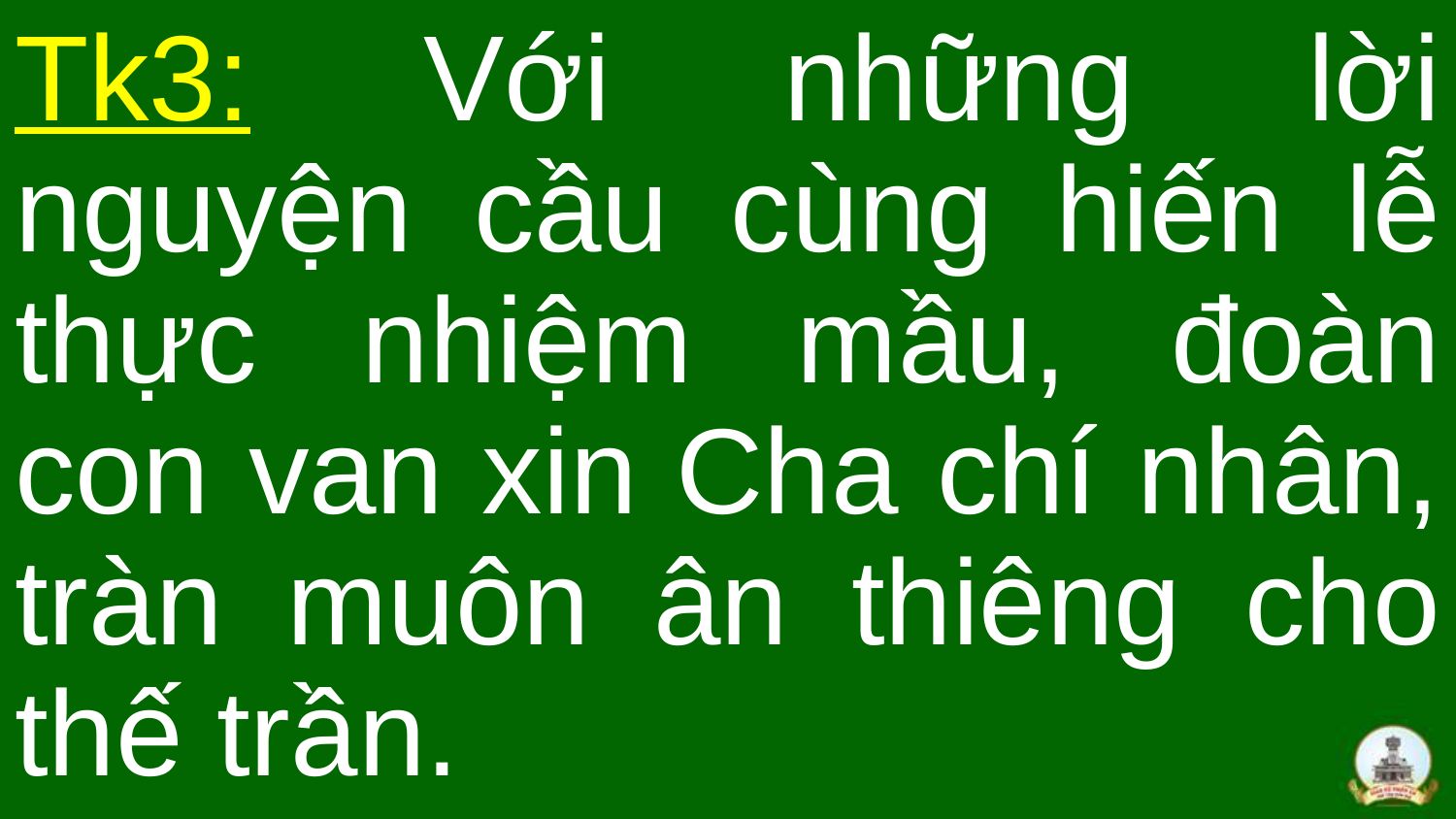

Tk3: Với những lời nguyện cầu cùng hiến lễ thực nhiệm mầu, đoàn con van xin Cha chí nhân, tràn muôn ân thiêng cho thế trần.